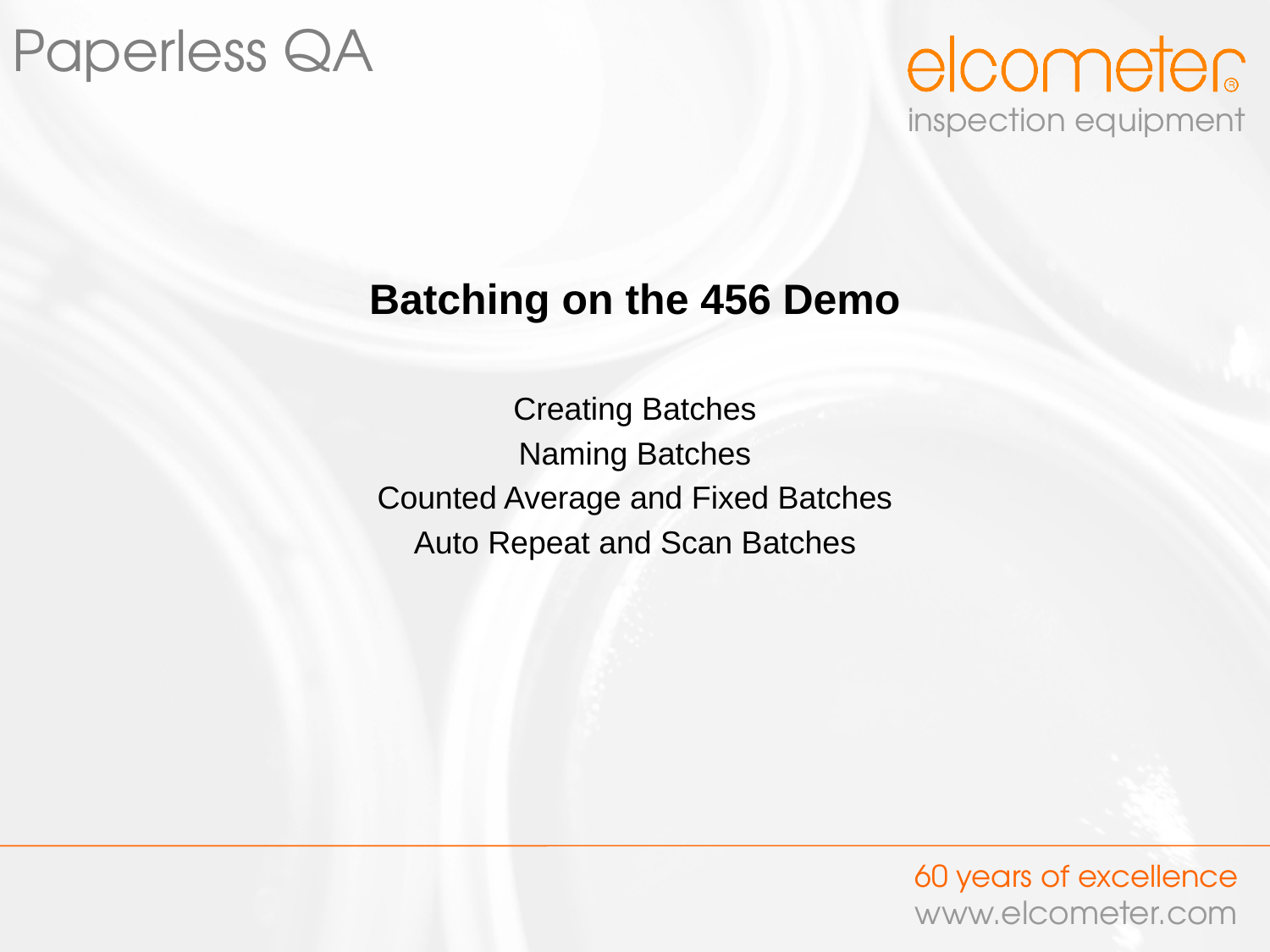

Paperless QA

Batching on the 456 Demo

Creating Batches
Naming Batches
Counted Average and Fixed Batches
Auto Repeat and Scan Batches